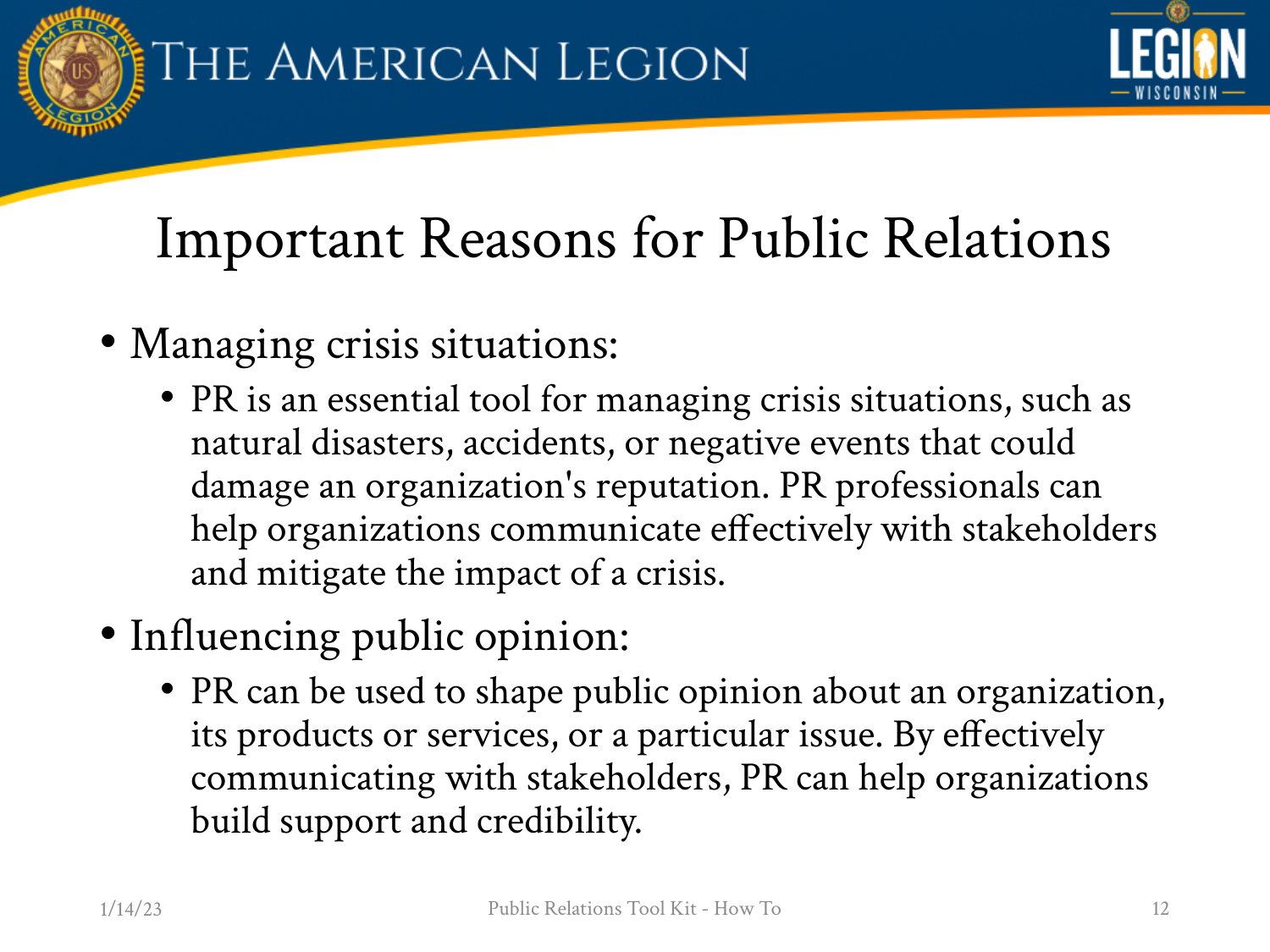

# Important Reasons for Public Relations
Managing crisis situations:
PR is an essential tool for managing crisis situations, such as natural disasters, accidents, or negative events that could damage an organization's reputation. PR professionals can help organizations communicate effectively with stakeholders and mitigate the impact of a crisis.
Influencing public opinion:
PR can be used to shape public opinion about an organization, its products or services, or a particular issue. By effectively communicating with stakeholders, PR can help organizations build support and credibility.

1/14/23
Public Relations Tool Kit - How To
12